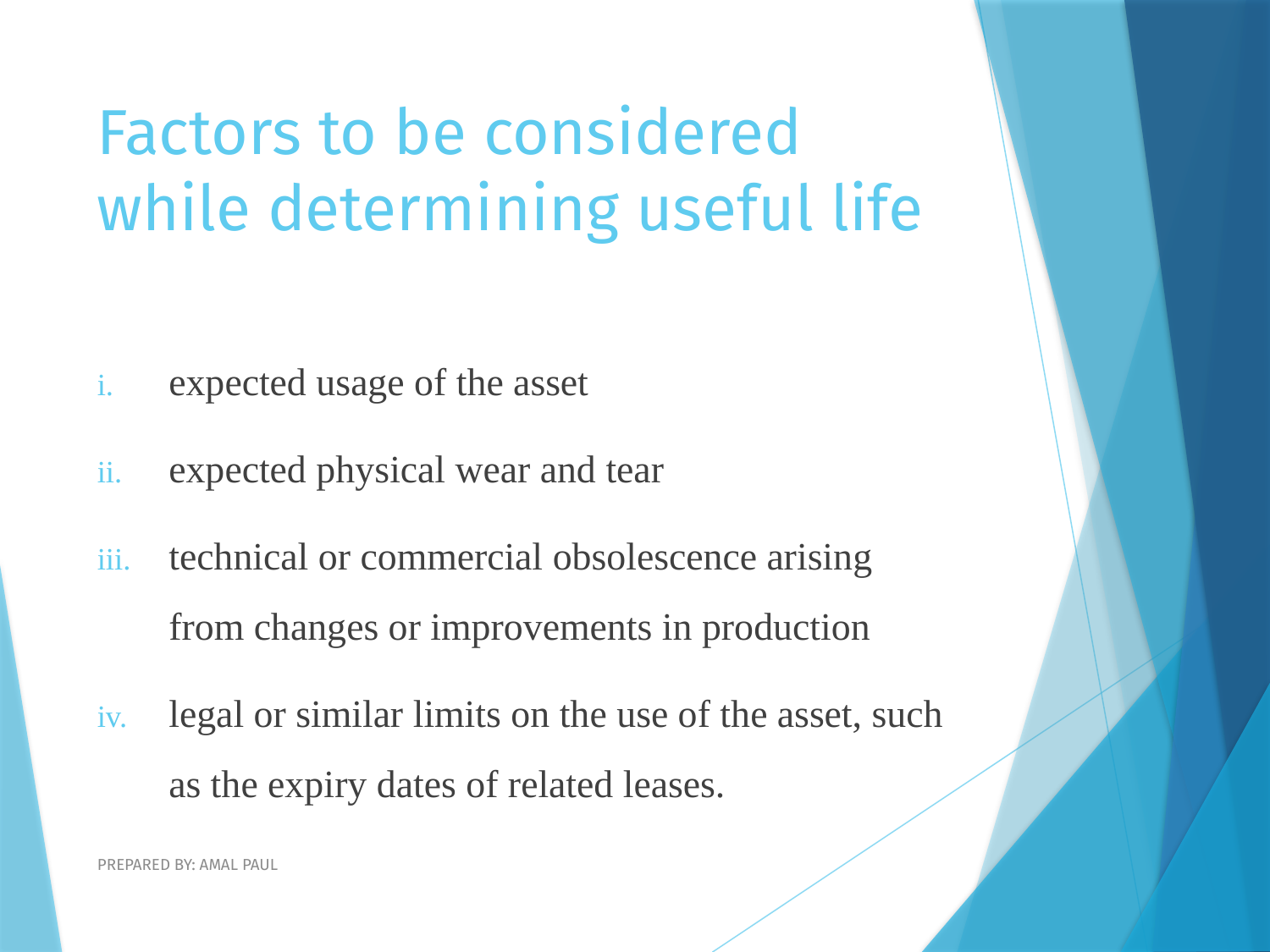

# Factors to be considered while determining useful life
expected usage of the asset
expected physical wear and tear
technical or commercial obsolescence arising from changes or improvements in production
legal or similar limits on the use of the asset, such as the expiry dates of related leases.
PREPARED BY: AMAL PAUL